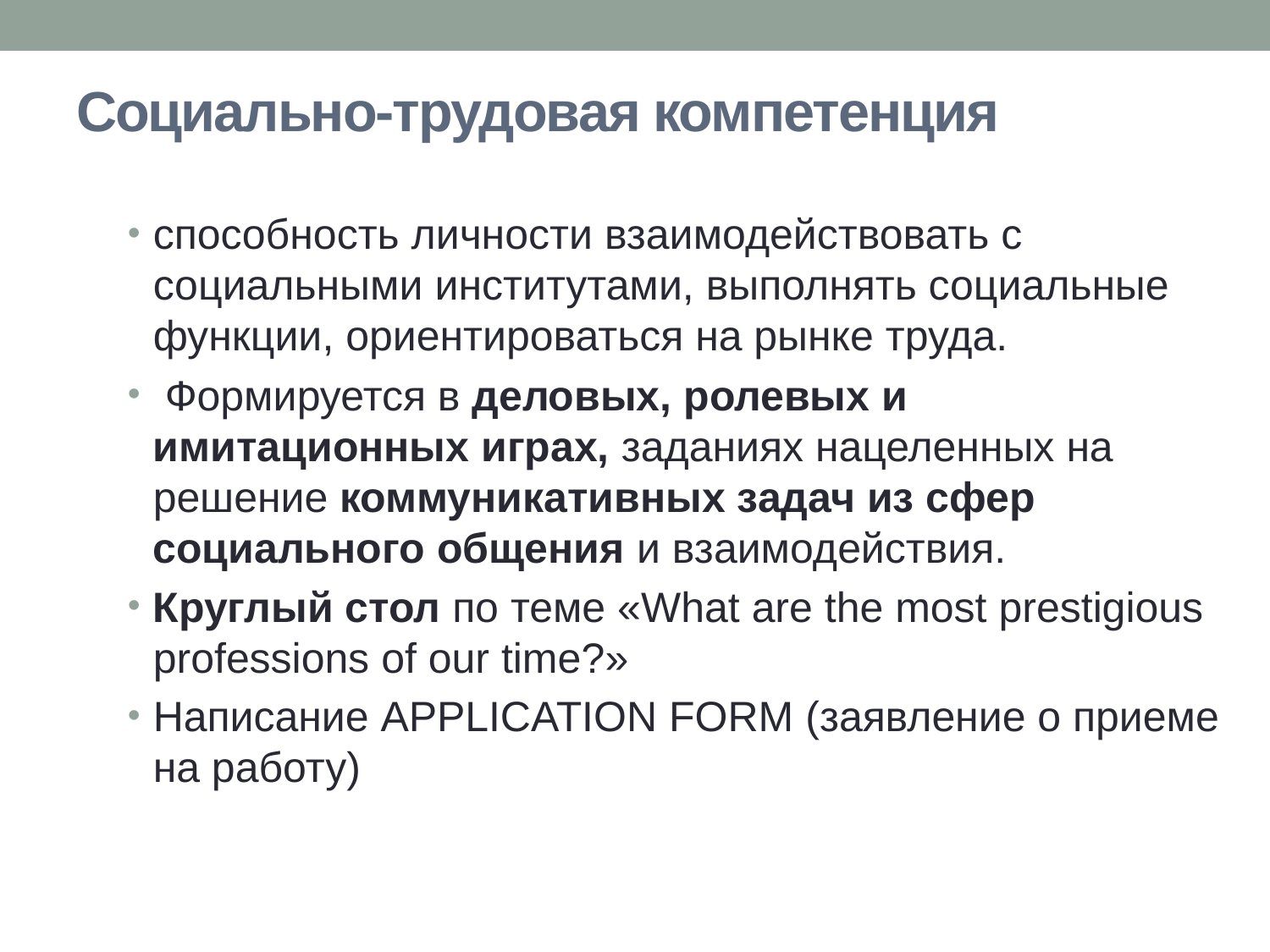

# Социально-трудовая компетенция
способность личности взаимодействовать с социальными институтами, выполнять социальные функции, ориентироваться на рынке труда.
 Формируется в деловых, ролевых и имитационных играх, заданиях нацеленных на   решение коммуникативных задач из сфер социального общения и взаимодействия.
Круглый стол по теме «What are the most prestigious professions of our time?»
Написание APPLICATION FORM (заявление о приеме на работу)